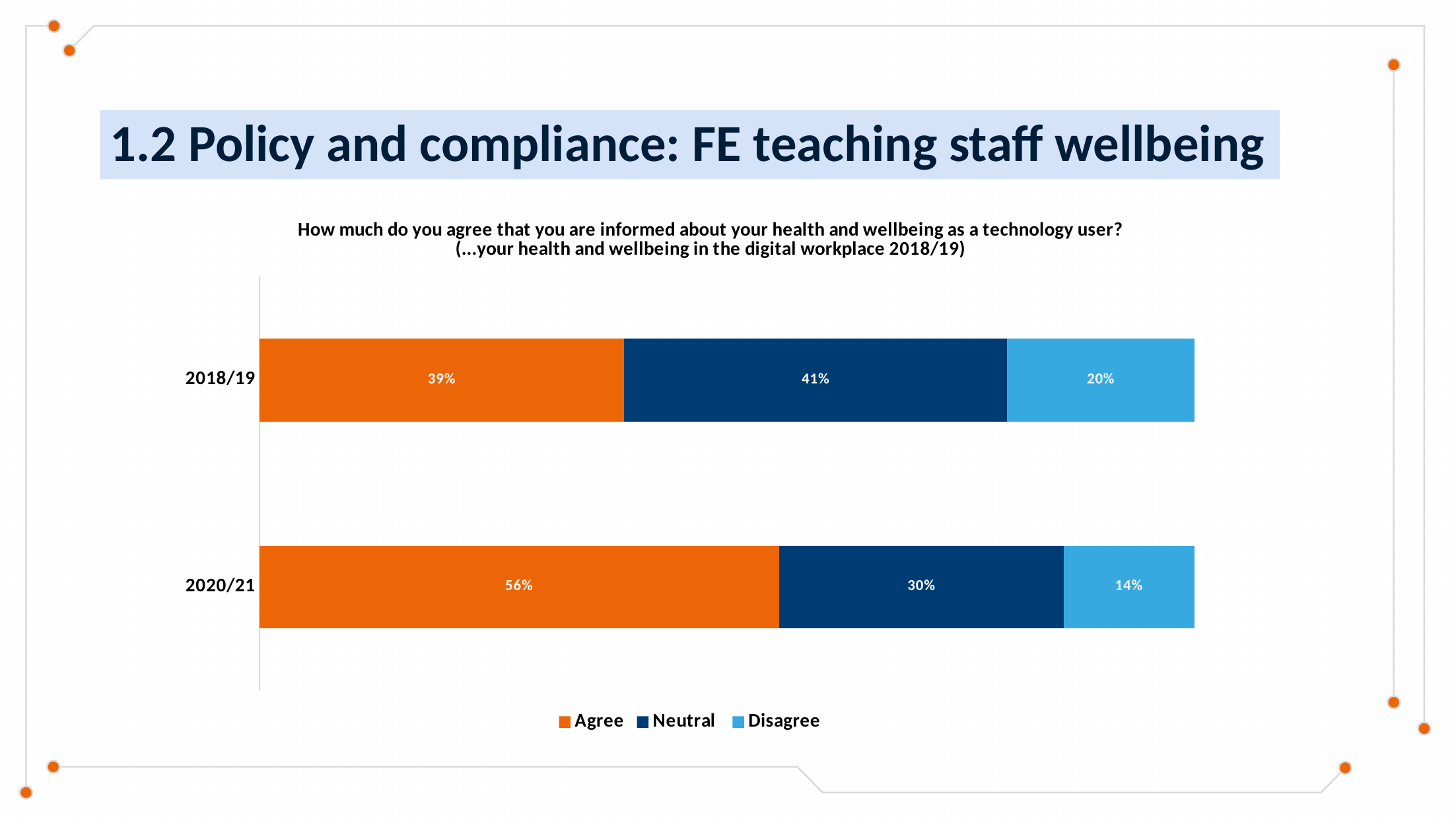

# 1.2 Policy and compliance: FE teaching staff wellbeing

### Chart: How much do you agree that you are informed about your health and wellbeing as a technology user? (...your health and wellbeing in the digital workplace 2018/19)

| Category | Agree | Neutral  | Disagree |
|---|---|---|---|
| 2018/19 | 0.39 | 0.41 | 0.2 |
| 2020/21 | 0.5556858147713951 | 0.3048065650644783 | 0.1395076201641266 |